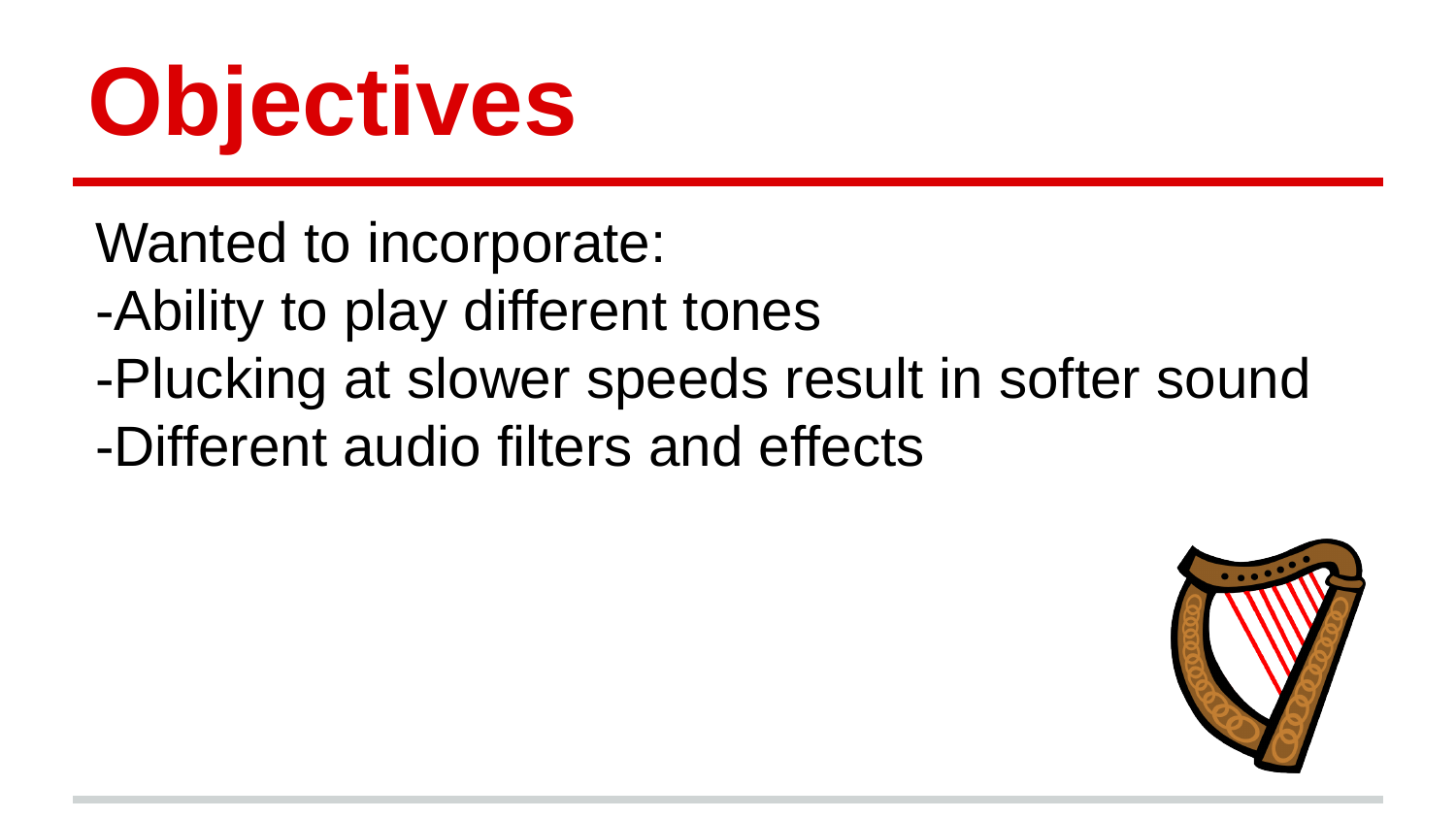

# Objectives
Wanted to incorporate:
-Ability to play different tones
-Plucking at slower speeds result in softer sound
-Different audio filters and effects